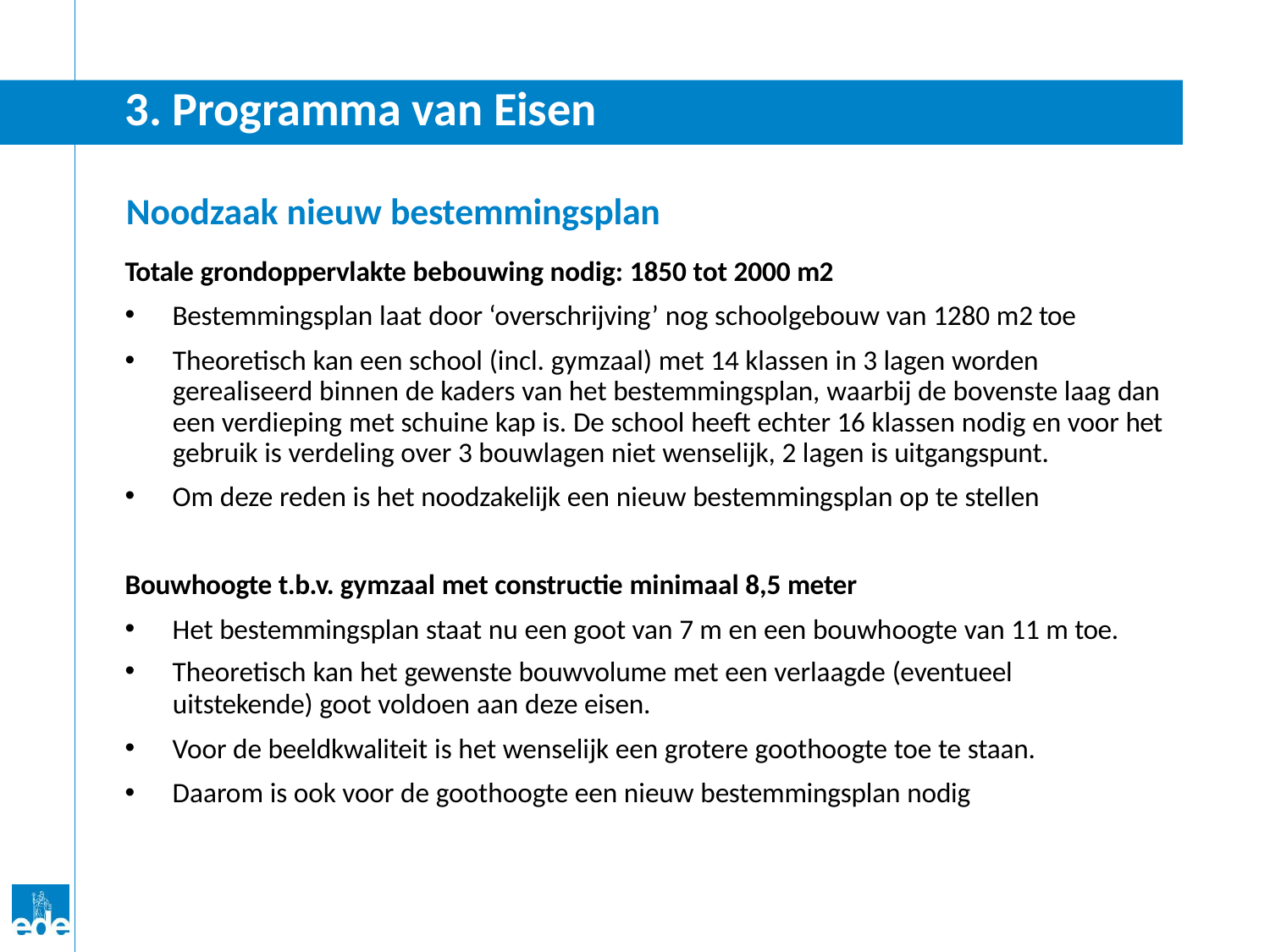

# 3. Programma van Eisen

Noodzaak nieuw bestemmingsplan
Totale grondoppervlakte bebouwing nodig: 1850 tot 2000 m2
Bestemmingsplan laat door ‘overschrijving’ nog schoolgebouw van 1280 m2 toe
Theoretisch kan een school (incl. gymzaal) met 14 klassen in 3 lagen worden gerealiseerd binnen de kaders van het bestemmingsplan, waarbij de bovenste laag dan een verdieping met schuine kap is. De school heeft echter 16 klassen nodig en voor het gebruik is verdeling over 3 bouwlagen niet wenselijk, 2 lagen is uitgangspunt.
Om deze reden is het noodzakelijk een nieuw bestemmingsplan op te stellen

Bouwhoogte t.b.v. gymzaal met constructie minimaal 8,5 meter
Het bestemmingsplan staat nu een goot van 7 m en een bouwhoogte van 11 m toe.
Theoretisch kan het gewenste bouwvolume met een verlaagde (eventueel
uitstekende) goot voldoen aan deze eisen.
Voor de beeldkwaliteit is het wenselijk een grotere goothoogte toe te staan.
Daarom is ook voor de goothoogte een nieuw bestemmingsplan nodig